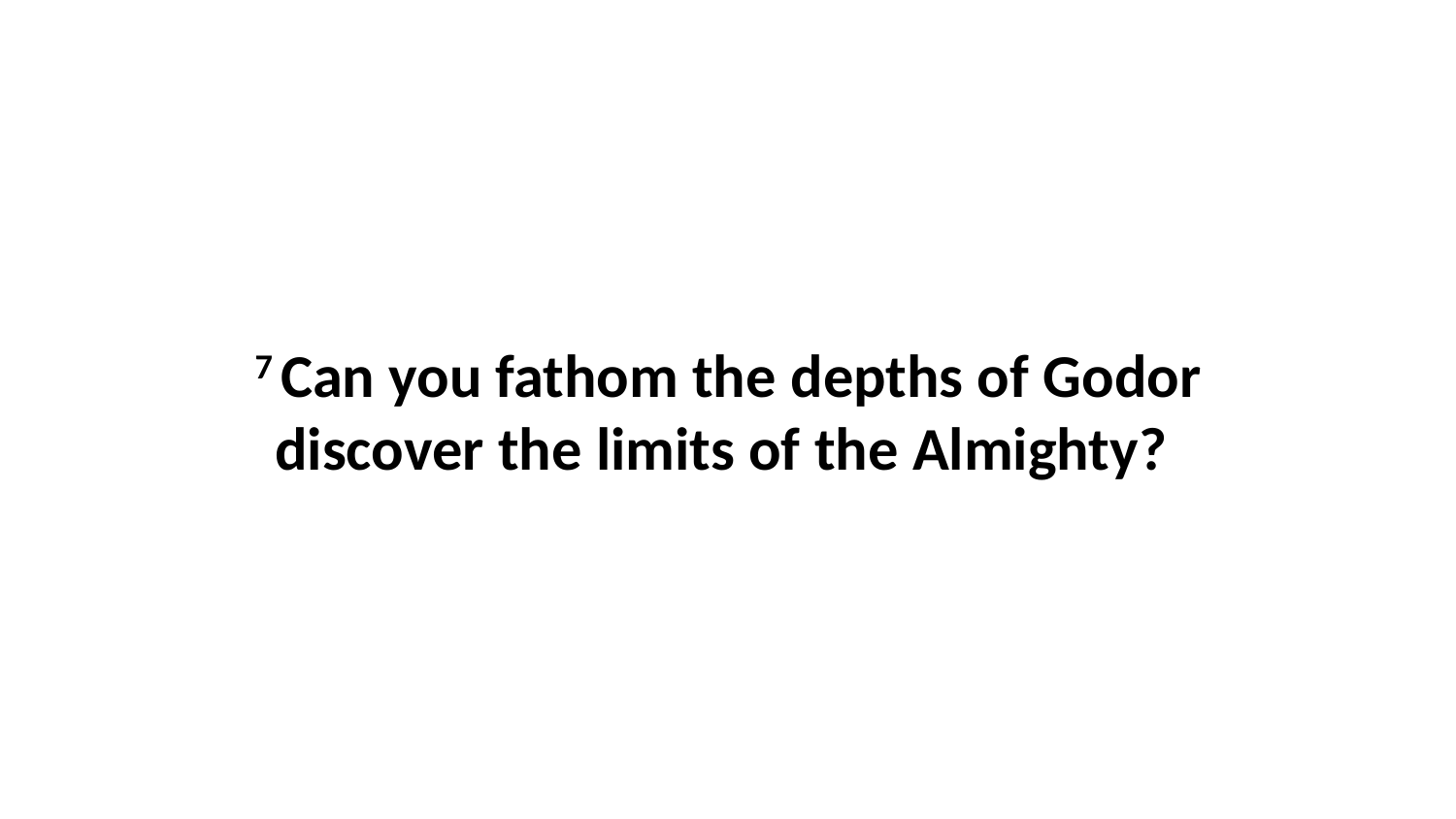

7 Can you fathom the depths of Godor discover the limits of the Almighty?